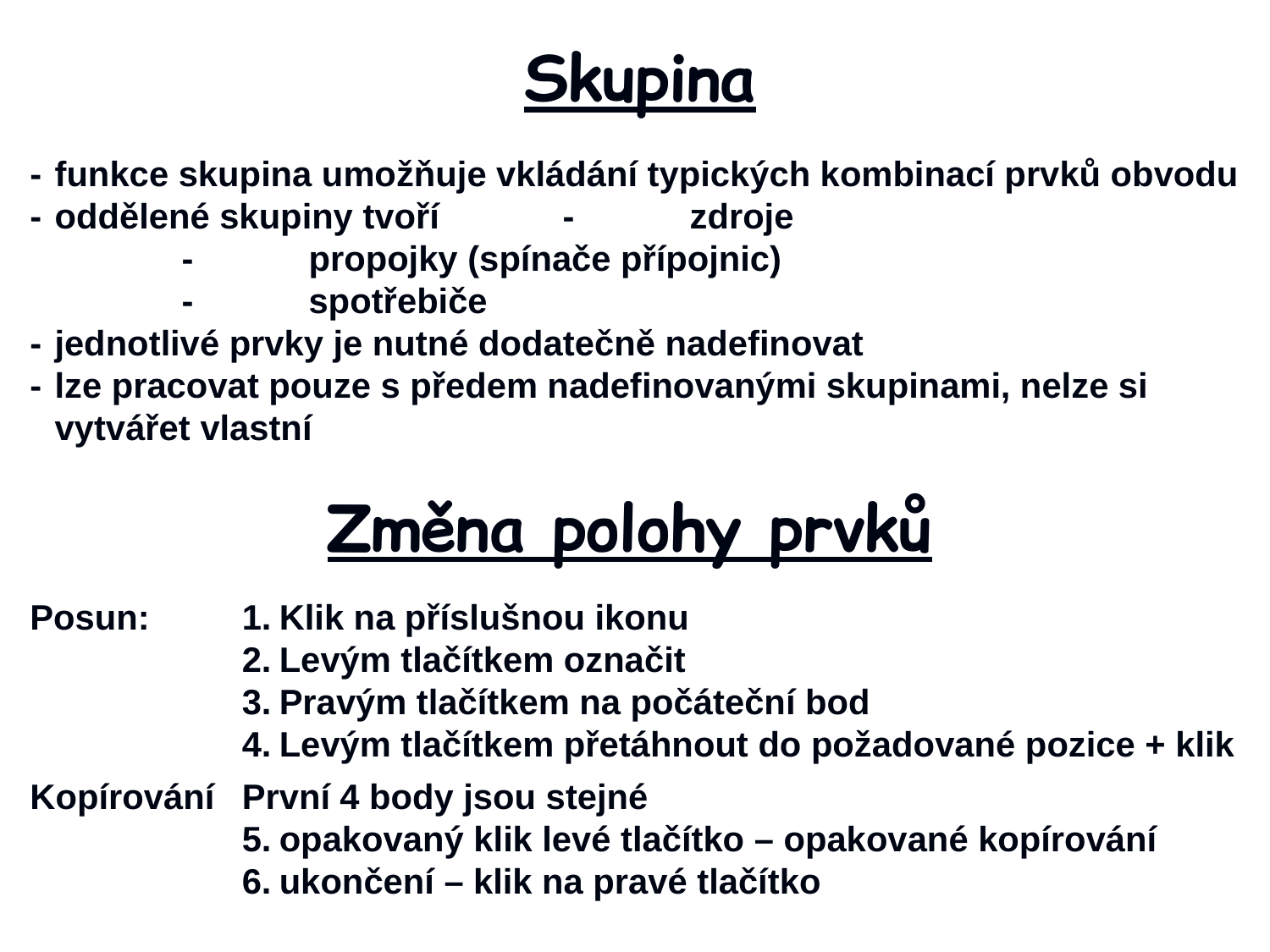

# Skupina
-	funkce skupina umožňuje vkládání typických kombinací prvků obvodu
-	oddělené skupiny tvoří	-	zdroje
		-	propojky (spínače přípojnic)
		-	spotřebiče
-	jednotlivé prvky je nutné dodatečně nadefinovat
-	lze pracovat pouze s předem nadefinovanými skupinami, nelze si vytvářet vlastní
Změna polohy prvků
Posun:	1.	Klik na příslušnou ikonu
	2.	Levým tlačítkem označit
	3.	Pravým tlačítkem na počáteční bod
	4.	Levým tlačítkem přetáhnout do požadované pozice + klik
Kopírování	První 4 body jsou stejné
	5.	opakovaný klik levé tlačítko – opakované kopírování
	6.	ukončení – klik na pravé tlačítko